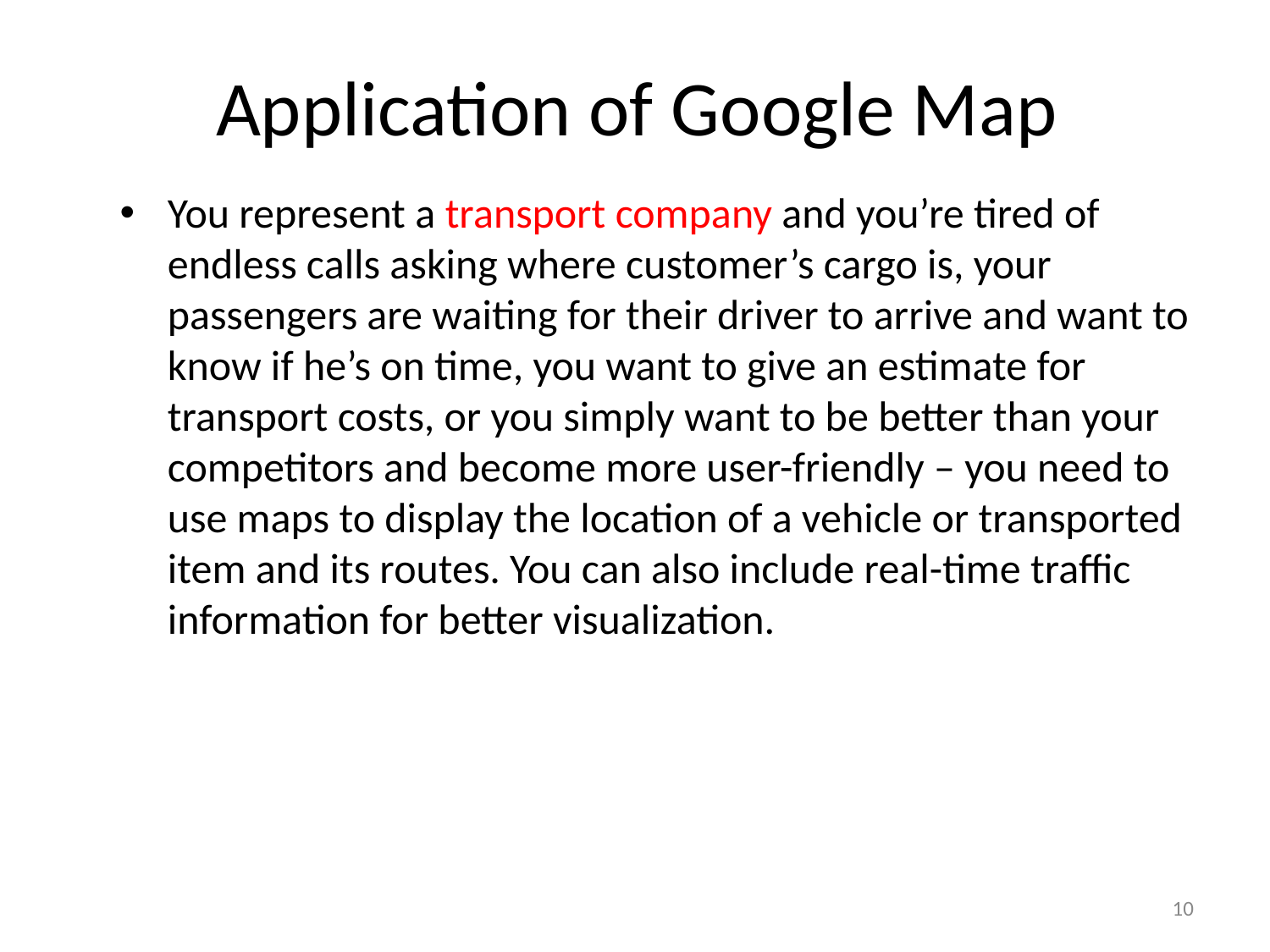

Application of Google Map
You represent a transport company and you’re tired of endless calls asking where customer’s cargo is, your passengers are waiting for their driver to arrive and want to know if he’s on time, you want to give an estimate for transport costs, or you simply want to be better than your competitors and become more user-friendly – you need to use maps to display the location of a vehicle or transported item and its routes. You can also include real-time traffic information for better visualization.
10